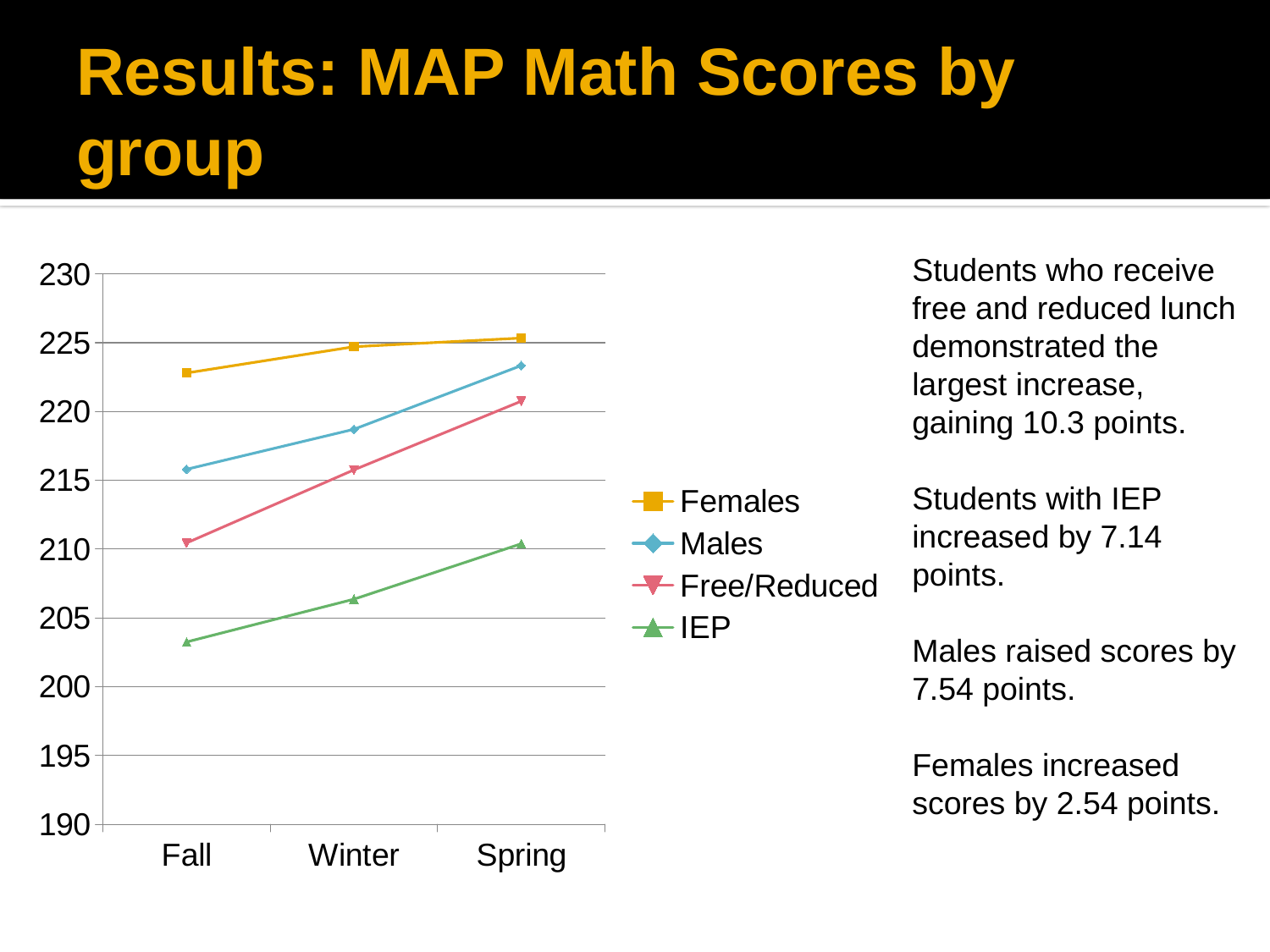

# Results: MAP Math Scores by group

### Chart

| Category | Females | Males | Free/Reduced | IEP |
|---|---|---|---|---|
| Fall | 222.8 | 215.8 | 210.45 | 203.25 |
| Winter | 224.71 | 218.71 | 215.76 | 206.36 |
| Spring | 225.34 | 223.34 | 220.75 | 210.39 |
Students who receive free and reduced lunch demonstrated the largest increase, gaining 10.3 points.

Students with IEP increased by 7.14 points.

Males raised scores by 7.54 points.

Females increased scores by 2.54 points.